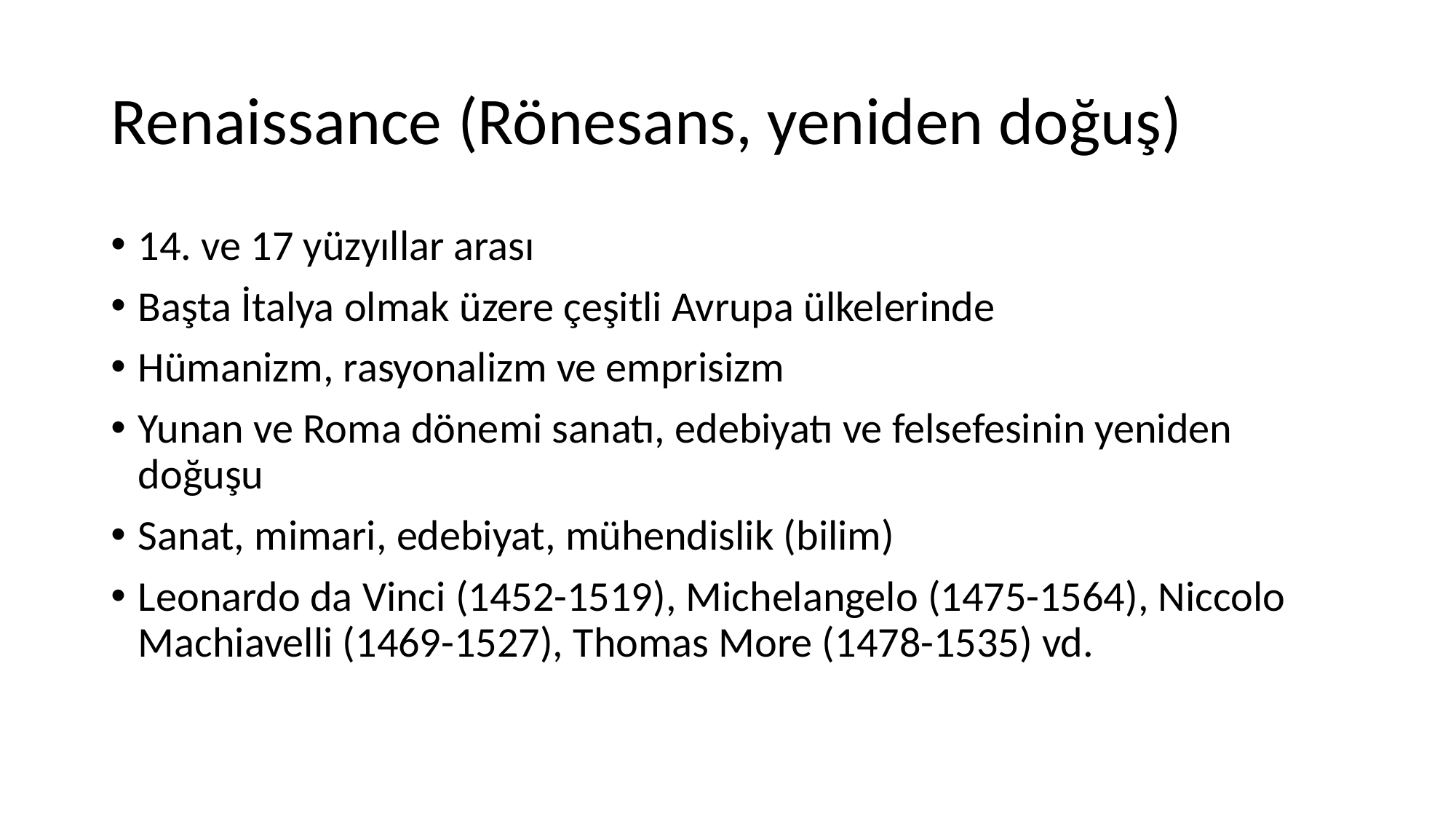

# Renaissance (Rönesans, yeniden doğuş)
14. ve 17 yüzyıllar arası
Başta İtalya olmak üzere çeşitli Avrupa ülkelerinde
Hümanizm, rasyonalizm ve emprisizm
Yunan ve Roma dönemi sanatı, edebiyatı ve felsefesinin yeniden doğuşu
Sanat, mimari, edebiyat, mühendislik (bilim)
Leonardo da Vinci (1452-1519), Michelangelo (1475-1564), Niccolo Machiavelli (1469-1527), Thomas More (1478-1535) vd.